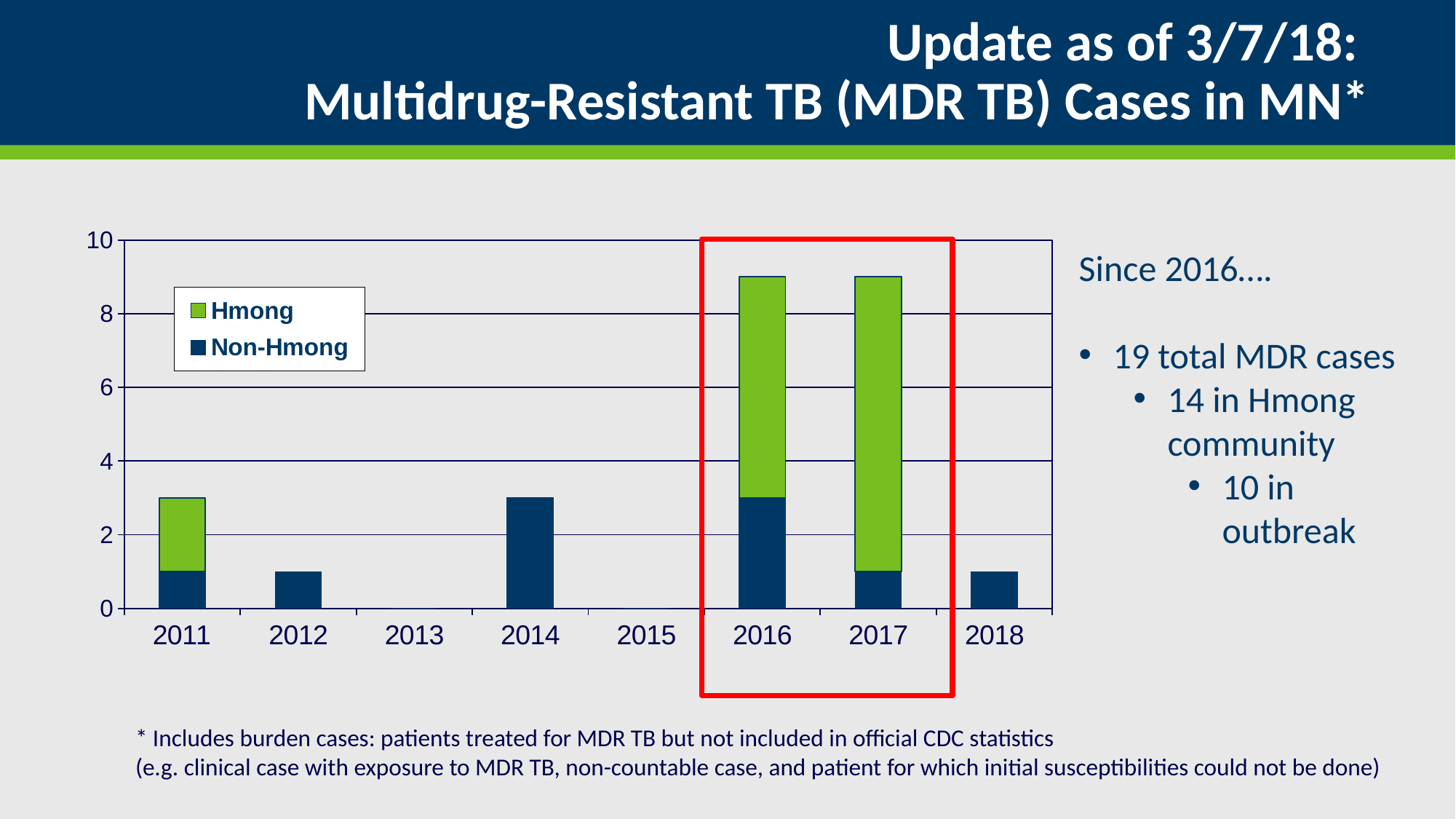

# Update as of 3/7/18: Multidrug-Resistant TB (MDR TB) Cases in MN*

### Chart

| Category | Non-Hmong | Hmong |
|---|---|---|
| 2011 | 1.0 | 2.0 |
| 2012 | 1.0 | None |
| 2013 | 0.0 | None |
| 2014 | 3.0 | None |
| 2015 | 0.0 | None |
| 2016 | 3.0 | 6.0 |
| 2017 | 1.0 | 8.0 |
| 2018 | 1.0 | None |
Since 2016….

19 total MDR cases
14 in Hmong community
10 in outbreak
* Includes burden cases: patients treated for MDR TB but not included in official CDC statistics
(e.g. clinical case with exposure to MDR TB, non-countable case, and patient for which initial susceptibilities could not be done)